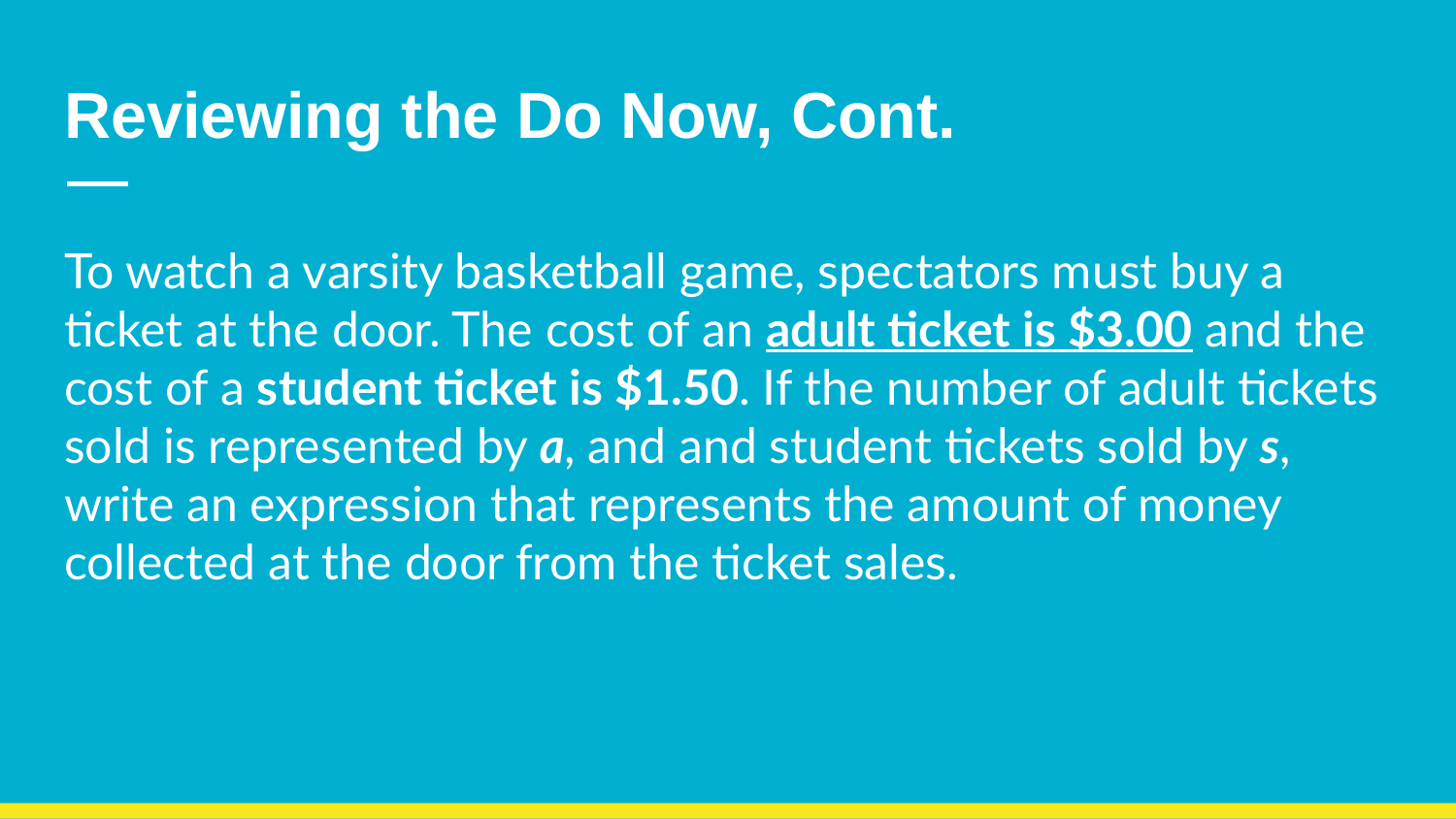

# Reviewing the Do Now, Cont.
To watch a varsity basketball game, spectators must buy a ticket at the door. The cost of an adult ticket is $3.00 and the cost of a student ticket is $1.50. If the number of adult tickets sold is represented by a, and and student tickets sold by s, write an expression that represents the amount of money collected at the door from the ticket sales.